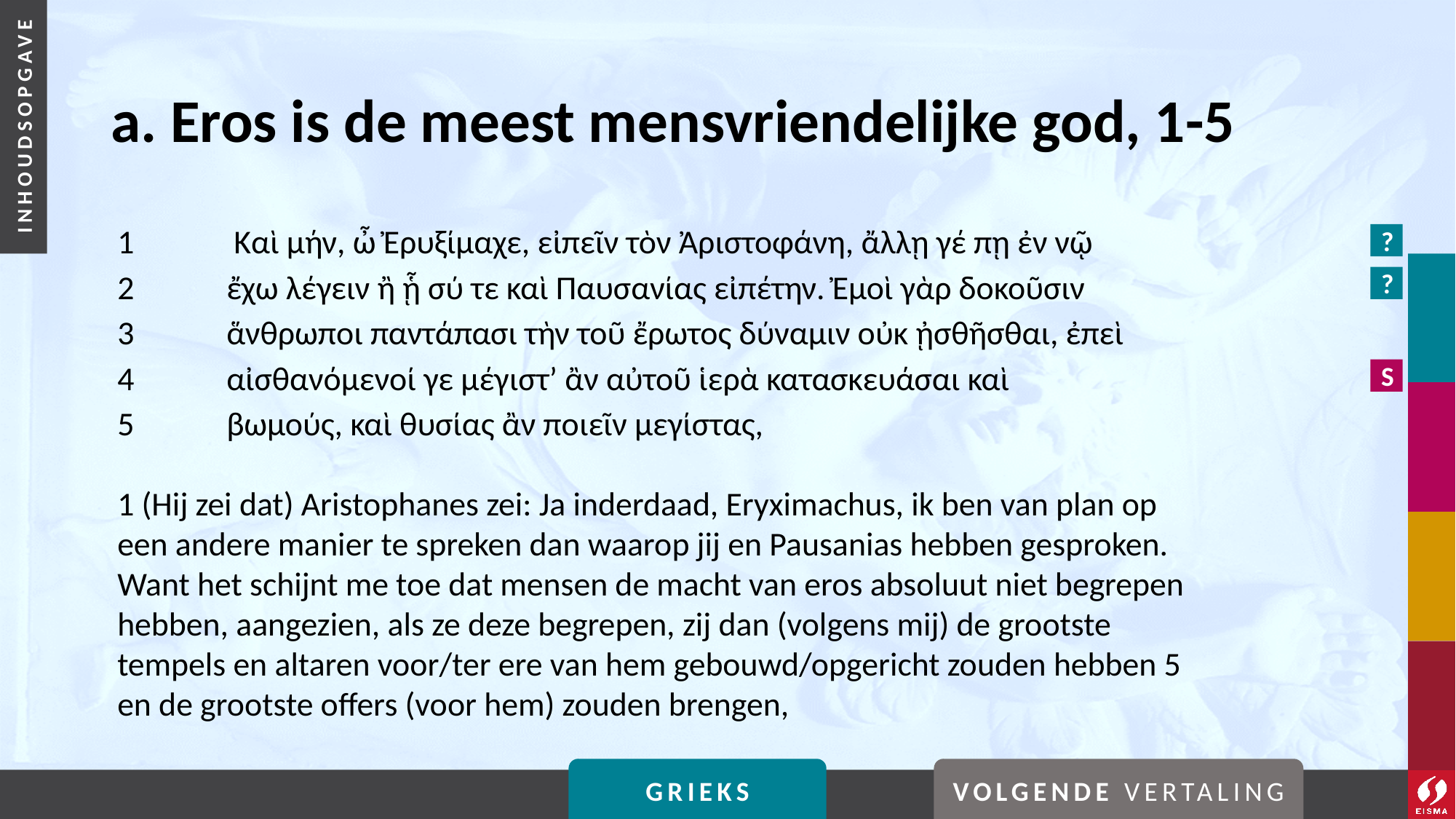

# a. Eros is de meest mensvriendelijke god, 1-5
1	 Καὶ μήν, ὦ Ἐρυξίμαχε, εἰπεῖν τὸν Ἀριστοφάνη, ἄλλῃ γέ πῃ ἐν νῷ
2	ἔχω λέγειν ἢ ᾗ σύ τε καὶ Παυσανίας εἰπέτην. Ἐμοὶ γὰρ δοκοῦσιν
3	ἅνθρωποι παντάπασι τὴν τοῦ ἔρωτος δύναμιν οὐκ ᾐσθῆσθαι, ἐπεὶ
4	αἰσθανόμενοί γε μέγιστ’ ἂν αὐτοῦ ἱερὰ κατασκευάσαι καὶ
5	βωμούς, καὶ θυσίας ἂν ποιεῖν μεγίστας,

1 (Hij zei dat) Aristophanes zei: Ja inderdaad, Eryximachus, ik ben van plan op een andere manier te spreken dan waarop jij en Pausanias hebben gesproken. Want het schijnt me toe dat mensen de macht van eros absoluut niet begrepen hebben, aangezien, als ze deze begrepen, zij dan (volgens mij) de grootste tempels en altaren voor/ter ere van hem gebouwd/opgericht zouden hebben 5 en de grootste offers (voor hem) zouden brengen,
?
?
S
GRIEKS
VOLGENDE VERTALING